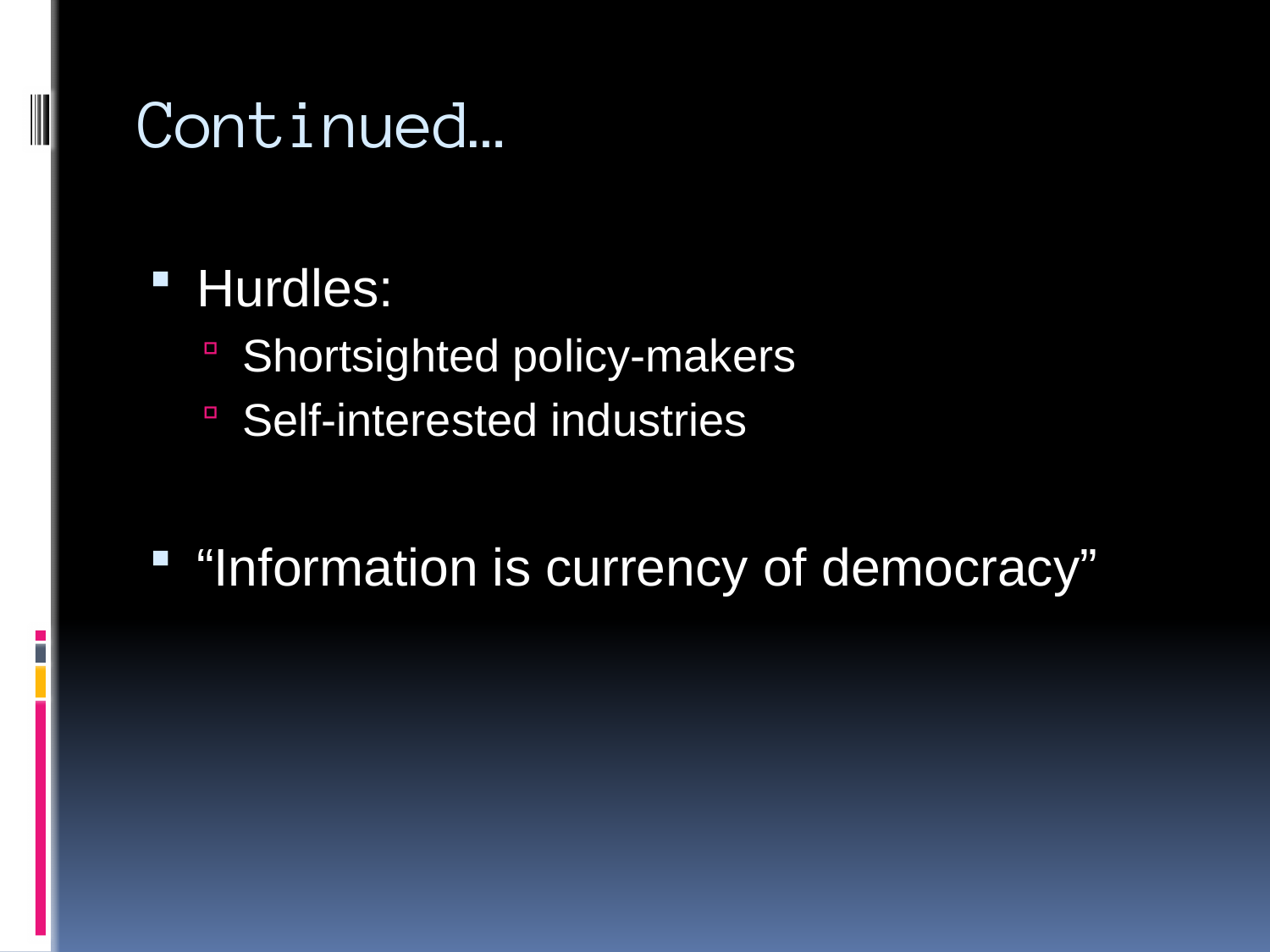

# Continued…
Hurdles:
Shortsighted policy-makers
Self-interested industries

“Information is currency of democracy”